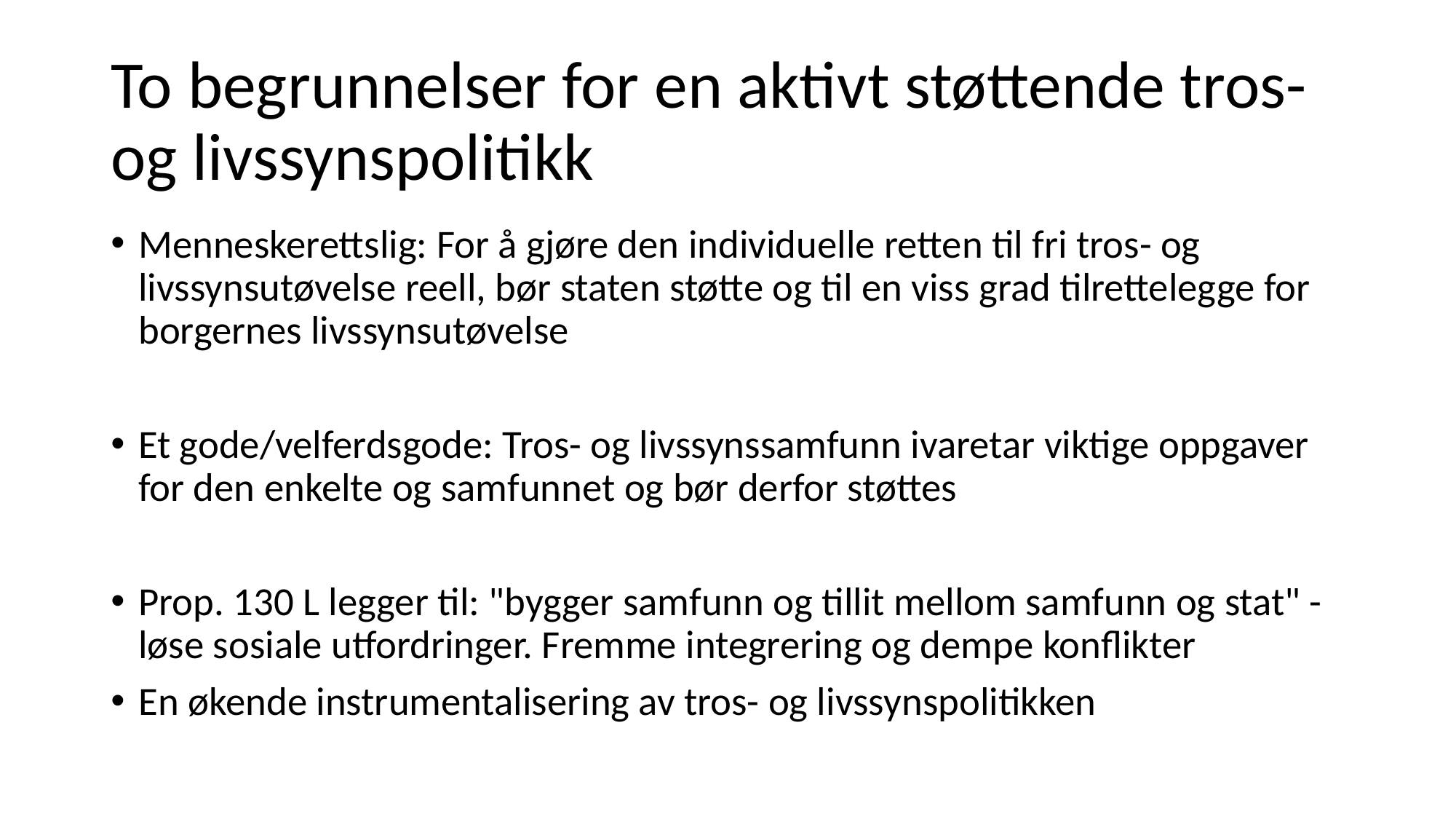

# To begrunnelser for en aktivt støttende tros- og livssynspolitikk
Menneskerettslig: For å gjøre den individuelle retten til fri tros- og livssynsutøvelse reell, bør staten støtte og til en viss grad tilrettelegge for borgernes livssynsutøvelse

Et gode/velferdsgode: Tros- og livssynssamfunn ivaretar viktige oppgaver for den enkelte og samfunnet og bør derfor støttes

Prop. 130 L legger til: "bygger samfunn og tillit mellom samfunn og stat" - løse sosiale utfordringer. Fremme integrering og dempe konflikter
En økende instrumentalisering av tros- og livssynspolitikken